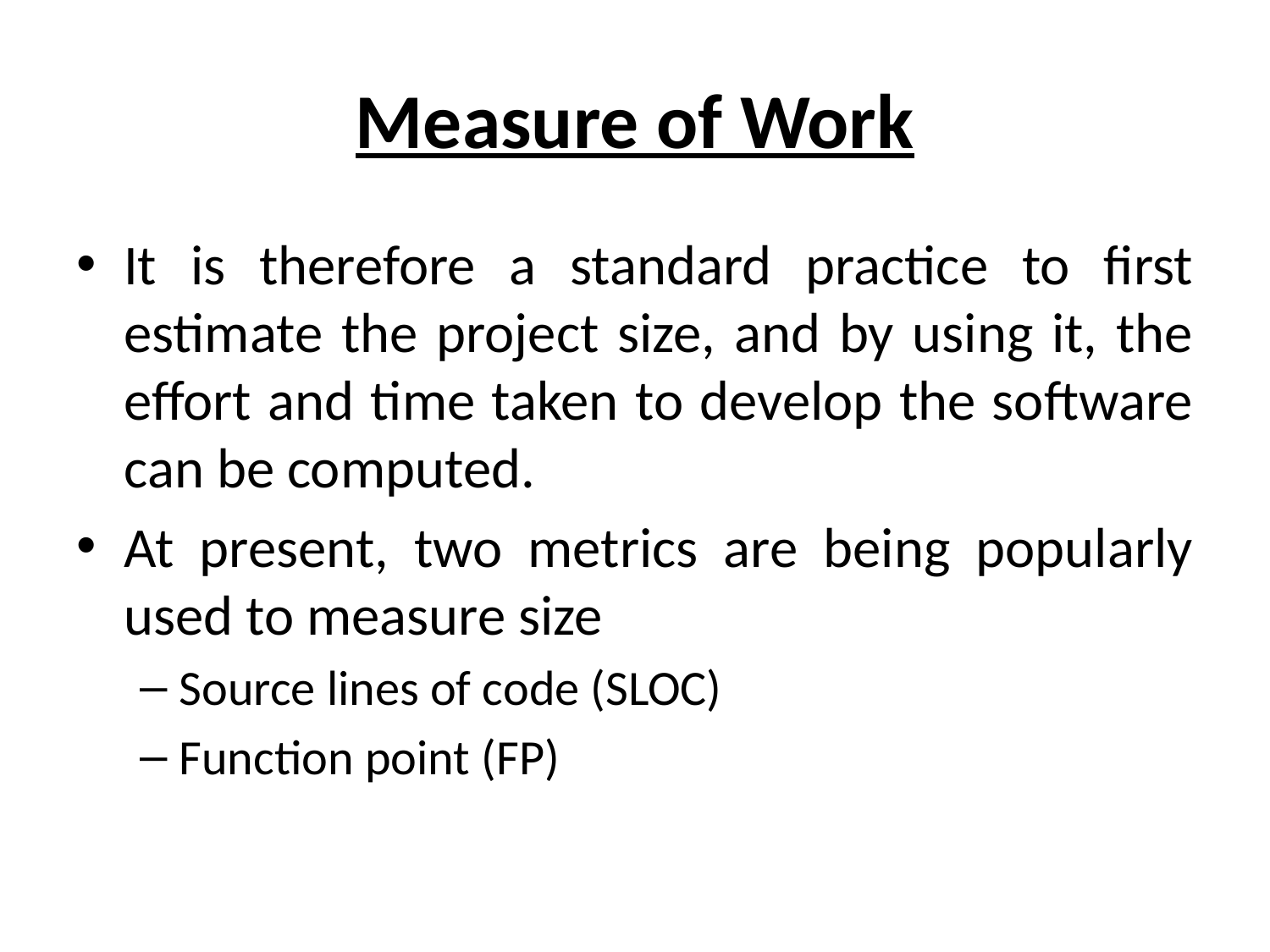

# Measure of Work
It is therefore a standard practice to first estimate the project size, and by using it, the effort and time taken to develop the software can be computed.
At present, two metrics are being popularly used to measure size
Source lines of code (SLOC)
Function point (FP)